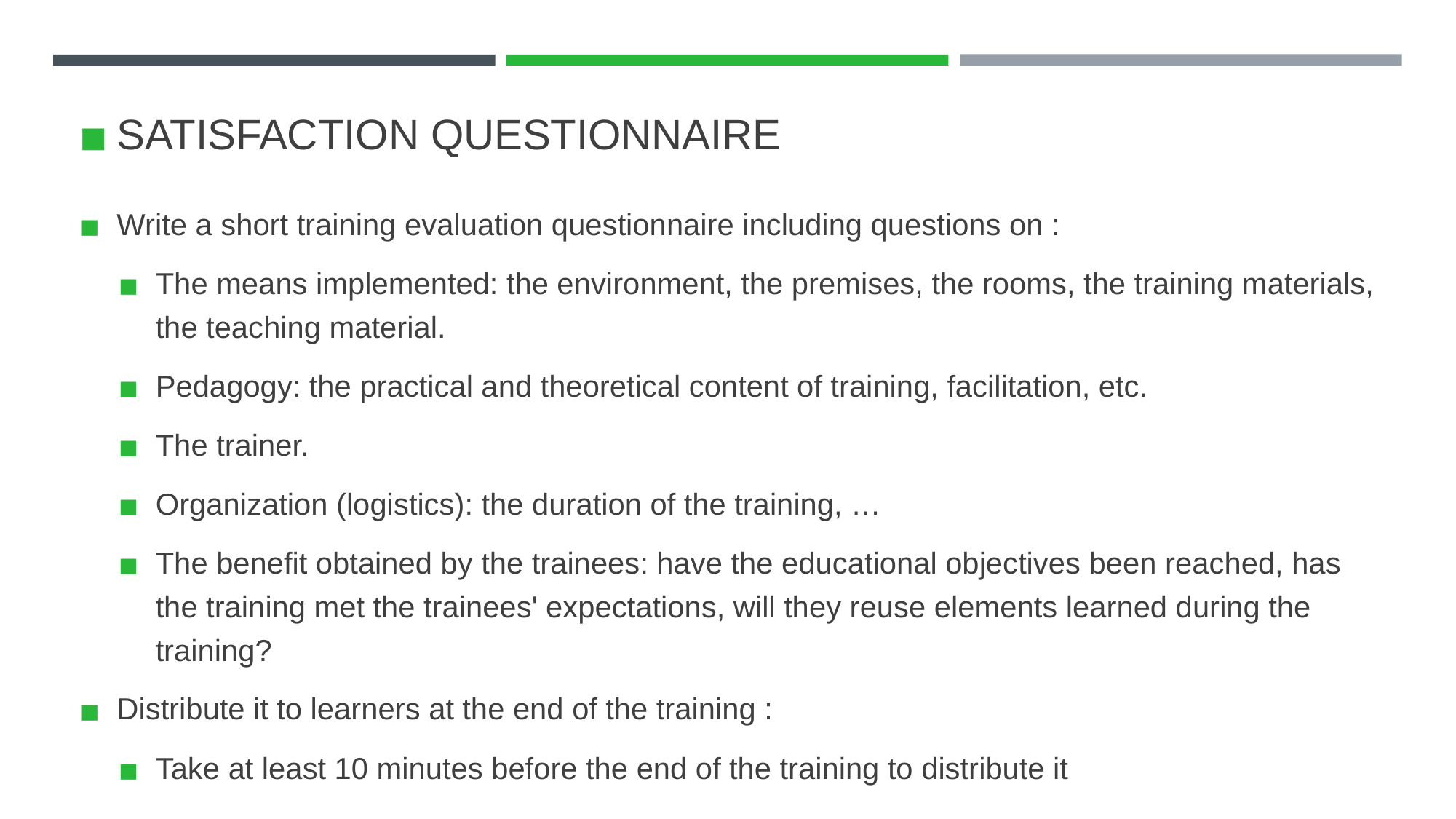

# SATISFACTION QUESTIONNAIRE
Write a short training evaluation questionnaire including questions on :
The means implemented: the environment, the premises, the rooms, the training materials, the teaching material.
Pedagogy: the practical and theoretical content of training, facilitation, etc.
The trainer.
Organization (logistics): the duration of the training, …
The benefit obtained by the trainees: have the educational objectives been reached, has the training met the trainees' expectations, will they reuse elements learned during the training?
Distribute it to learners at the end of the training :
Take at least 10 minutes before the end of the training to distribute it